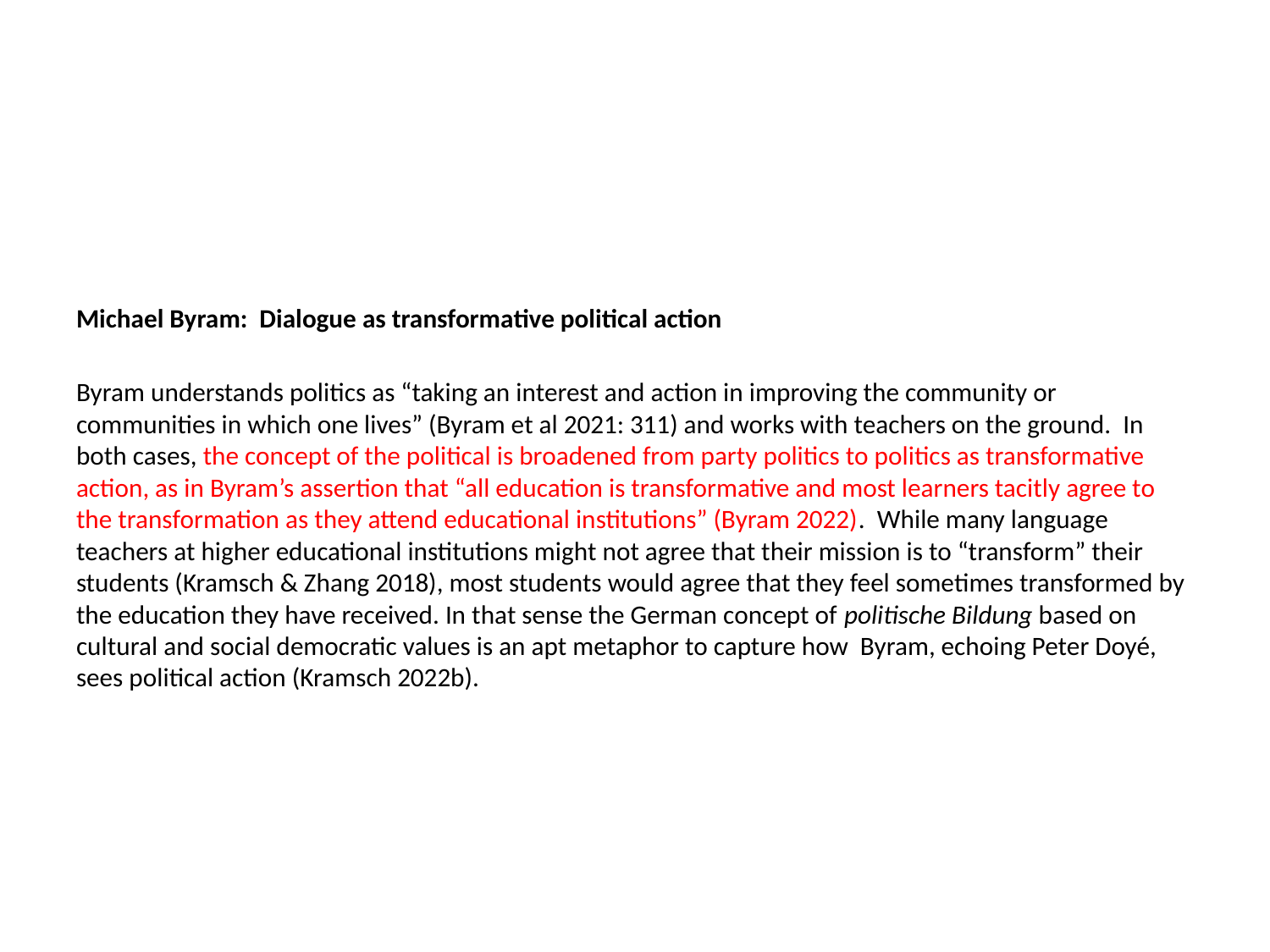

#

Michael Byram:  Dialogue as transformative political action

Byram understands politics as “taking an interest and action in improving the community or communities in which one lives” (Byram et al 2021: 311) and works with teachers on the ground.  In both cases, the concept of the political is broadened from party politics to politics as transformative action, as in Byram’s assertion that “all education is transformative and most learners tacitly agree to the transformation as they attend educational institutions” (Byram 2022).  While many language teachers at higher educational institutions might not agree that their mission is to “transform” their students (Kramsch & Zhang 2018), most students would agree that they feel sometimes transformed by the education they have received. In that sense the German concept of politische Bildung based on cultural and social democratic values is an apt metaphor to capture how  Byram, echoing Peter Doyé, sees political action (Kramsch 2022b).